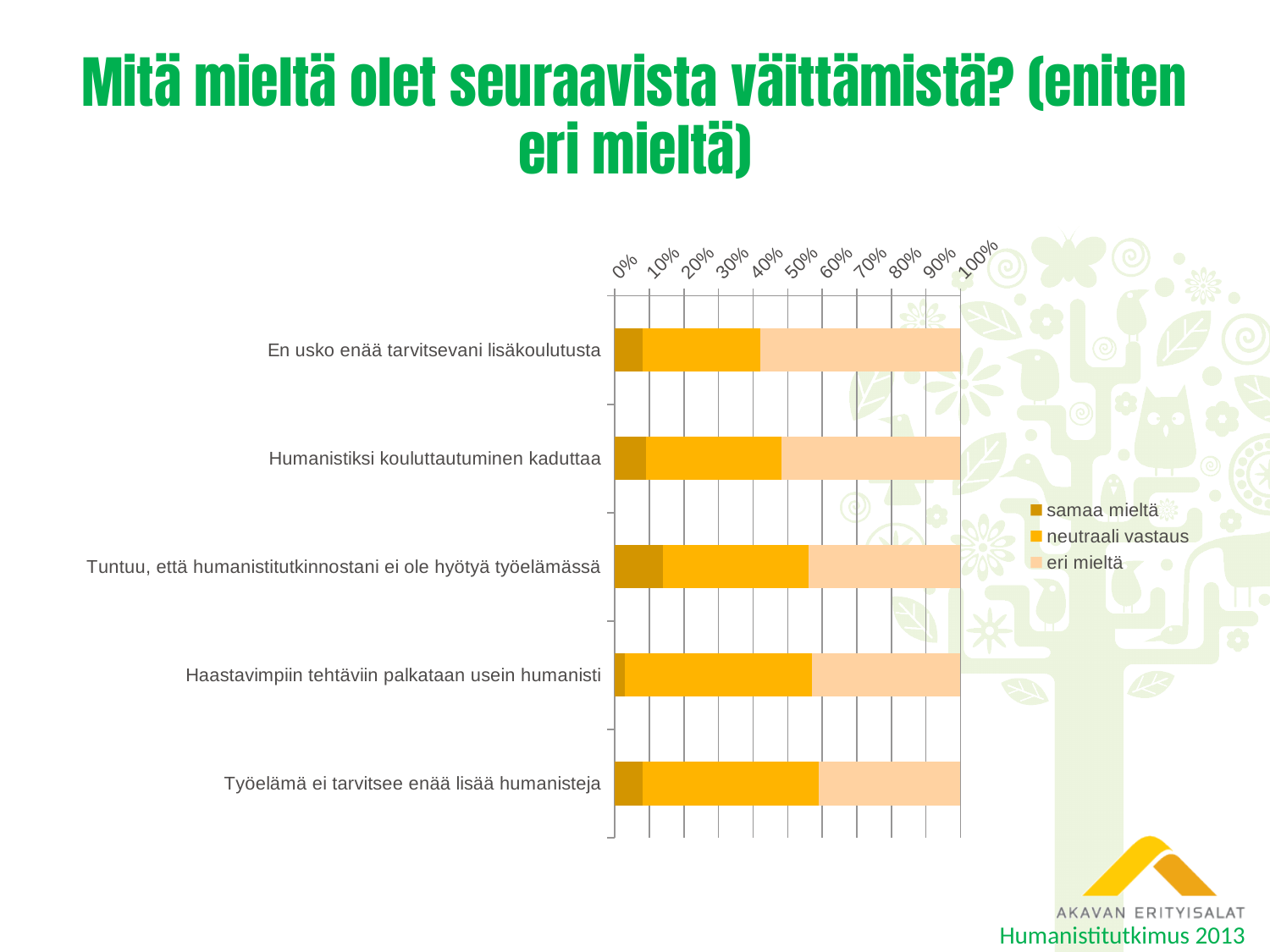

# Mitä mieltä olet seuraavista väittämistä? (eniten eri mieltä)

### Chart

| Category | samaa mieltä | neutraali vastaus | eri mieltä |
|---|---|---|---|
| En usko enää tarvitsevani lisäkoulutusta | 8.0 | 34.0 | 58.0 |
| Humanistiksi kouluttautuminen kaduttaa | 10.0 | 43.0 | 57.0 |
| Tuntuu, että humanistitutkinnostani ei ole hyötyä työelämässä | 14.0 | 42.0 | 44.0 |
| Haastavimpiin tehtäviin palkataan usein humanisti | 3.0 | 54.0 | 43.0 |
| Työelämä ei tarvitsee enää lisää humanisteja | 8.0 | 51.0 | 41.0 |
Humanistitutkimus 2013